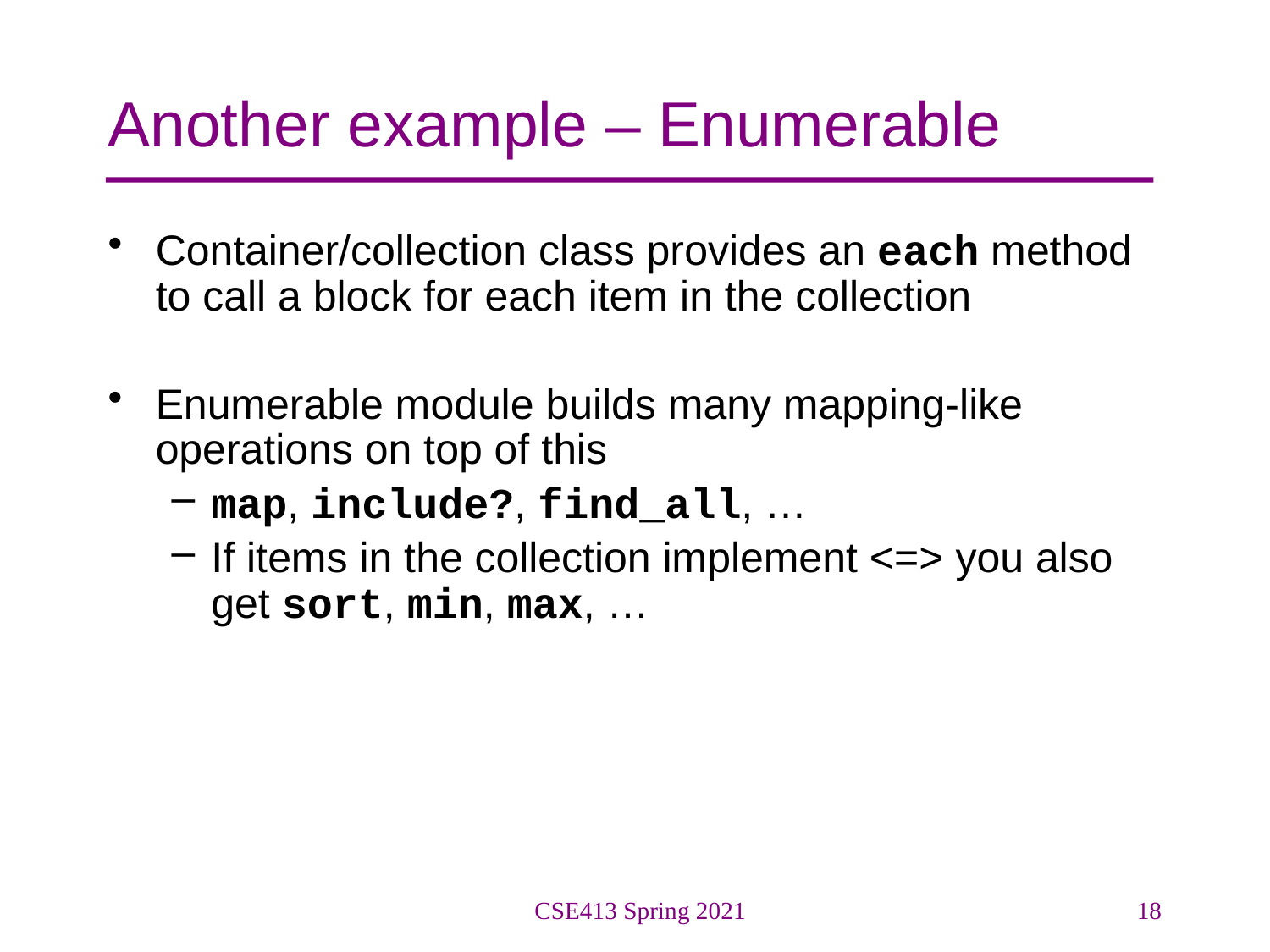

# Another example – Enumerable
Container/collection class provides an each method to call a block for each item in the collection

Enumerable module builds many mapping-like operations on top of this
map, include?, find_all, …
If items in the collection implement <=> you also get sort, min, max, …
CSE413 Spring 2021
18